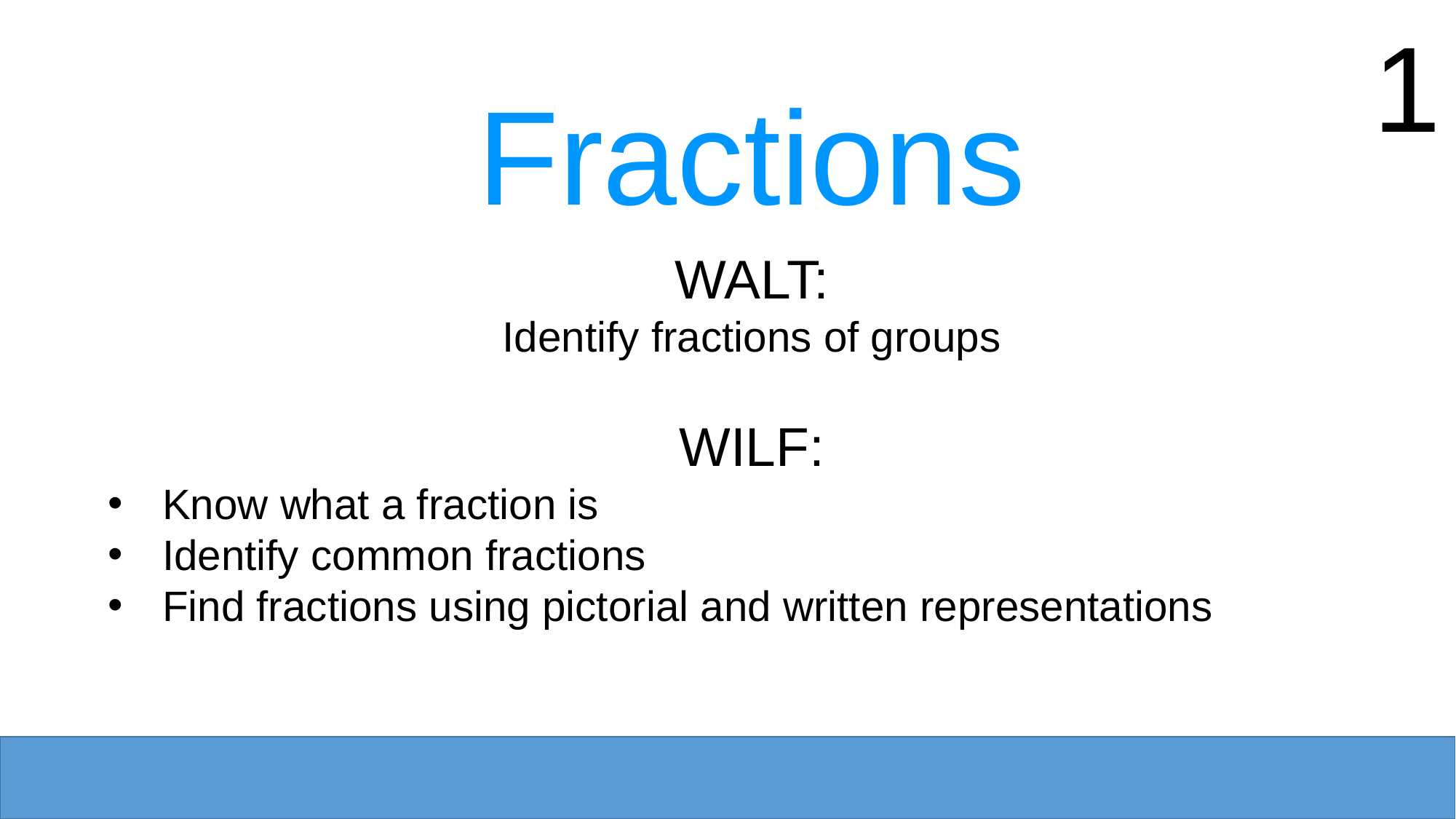

1
Fractions
WALT:
Identify fractions of groups

WILF:
Know what a fraction is
Identify common fractions
Find fractions using pictorial and written representations